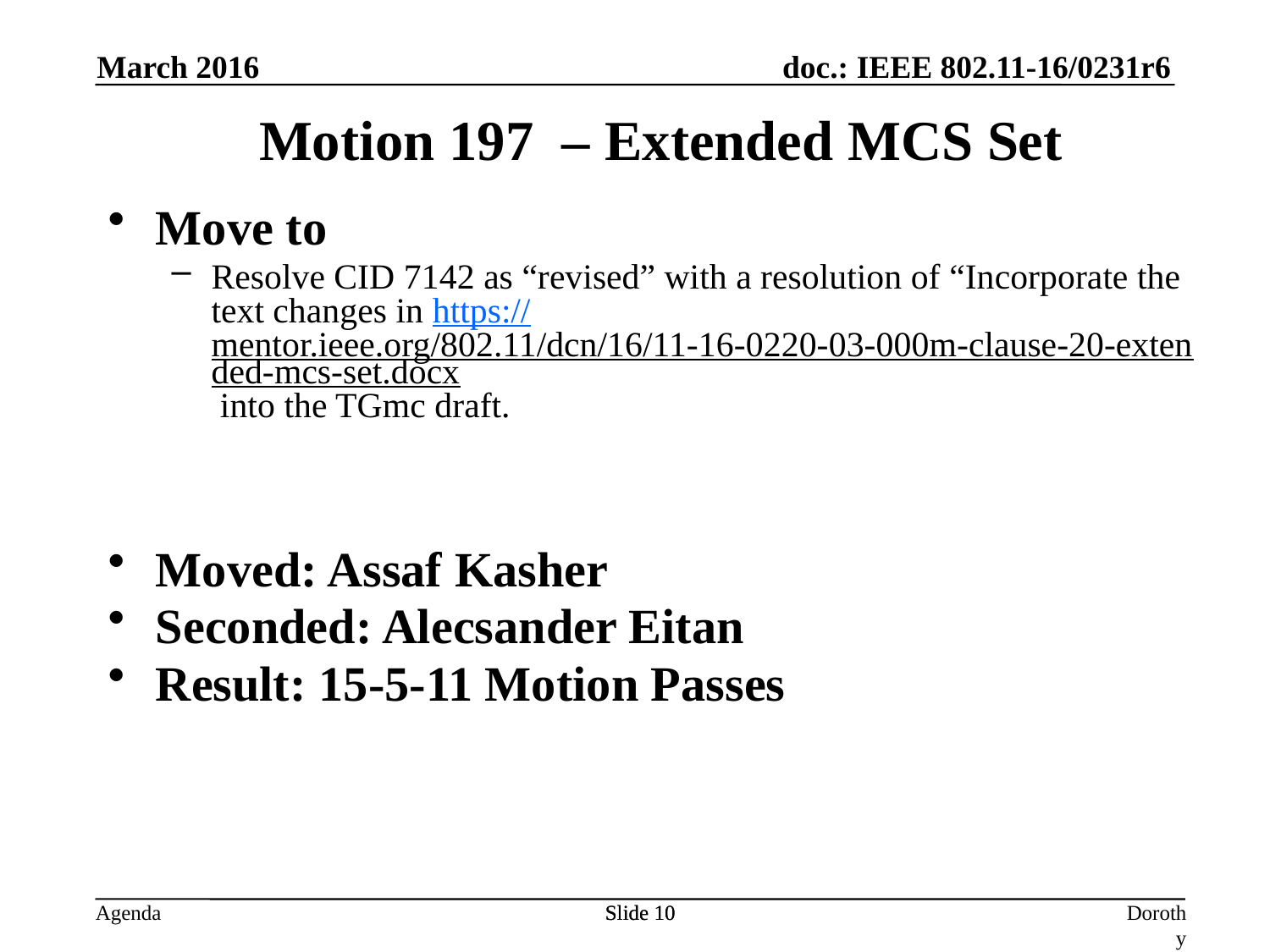

March 2016
Motion 197  – Extended MCS Set
Move to
Resolve CID 7142 as “revised” with a resolution of “Incorporate the text changes in https://mentor.ieee.org/802.11/dcn/16/11-16-0220-03-000m-clause-20-extended-mcs-set.docx into the TGmc draft.

Moved: Assaf Kasher
Seconded: Alecsander Eitan
Result: 15-5-11 Motion Passes
Slide 10
Slide 10
Dorothy Stanley, HPE